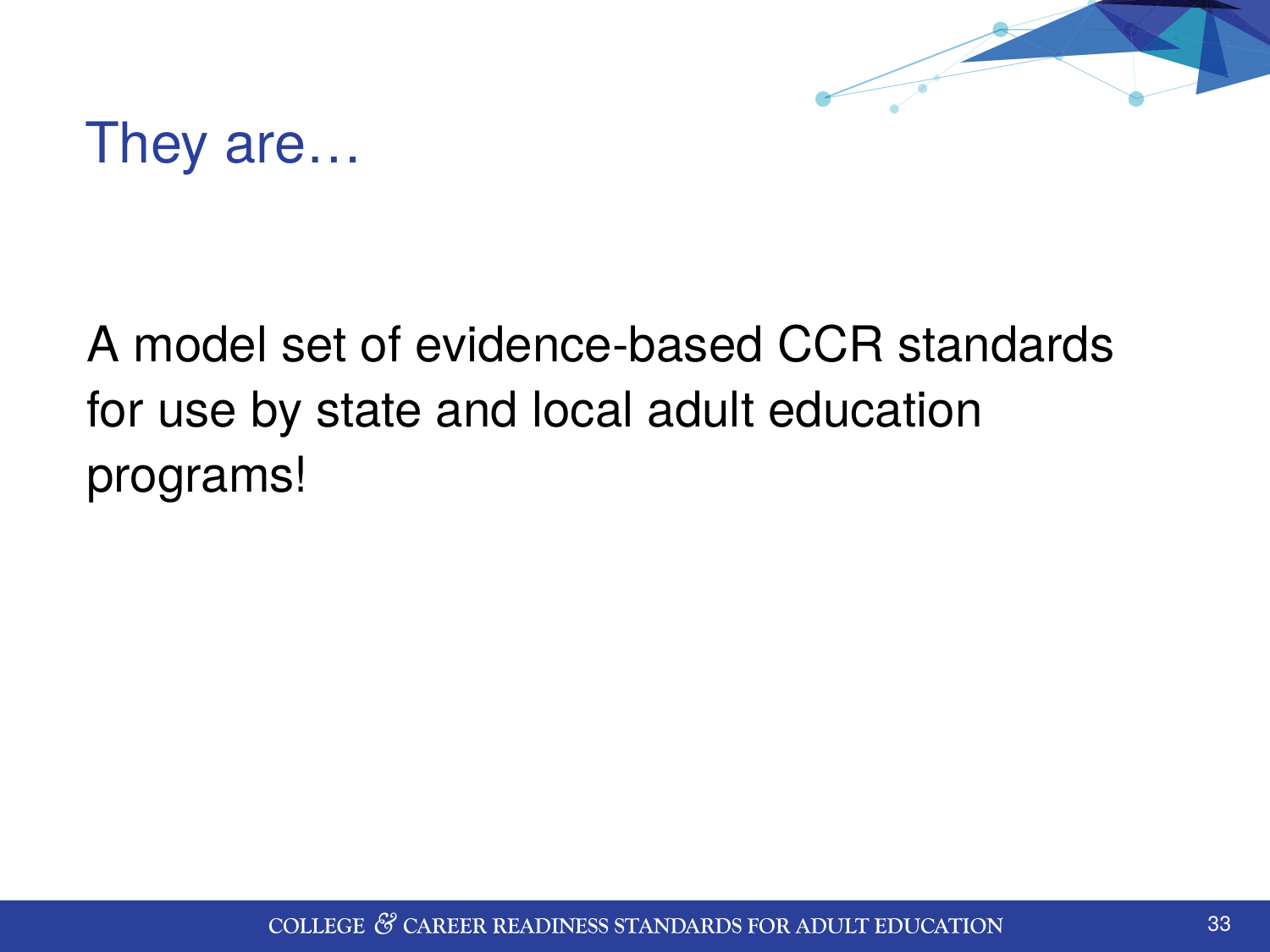

# They are…

A model set of evidence-based CCR standards for use by state and local adult education programs!
33